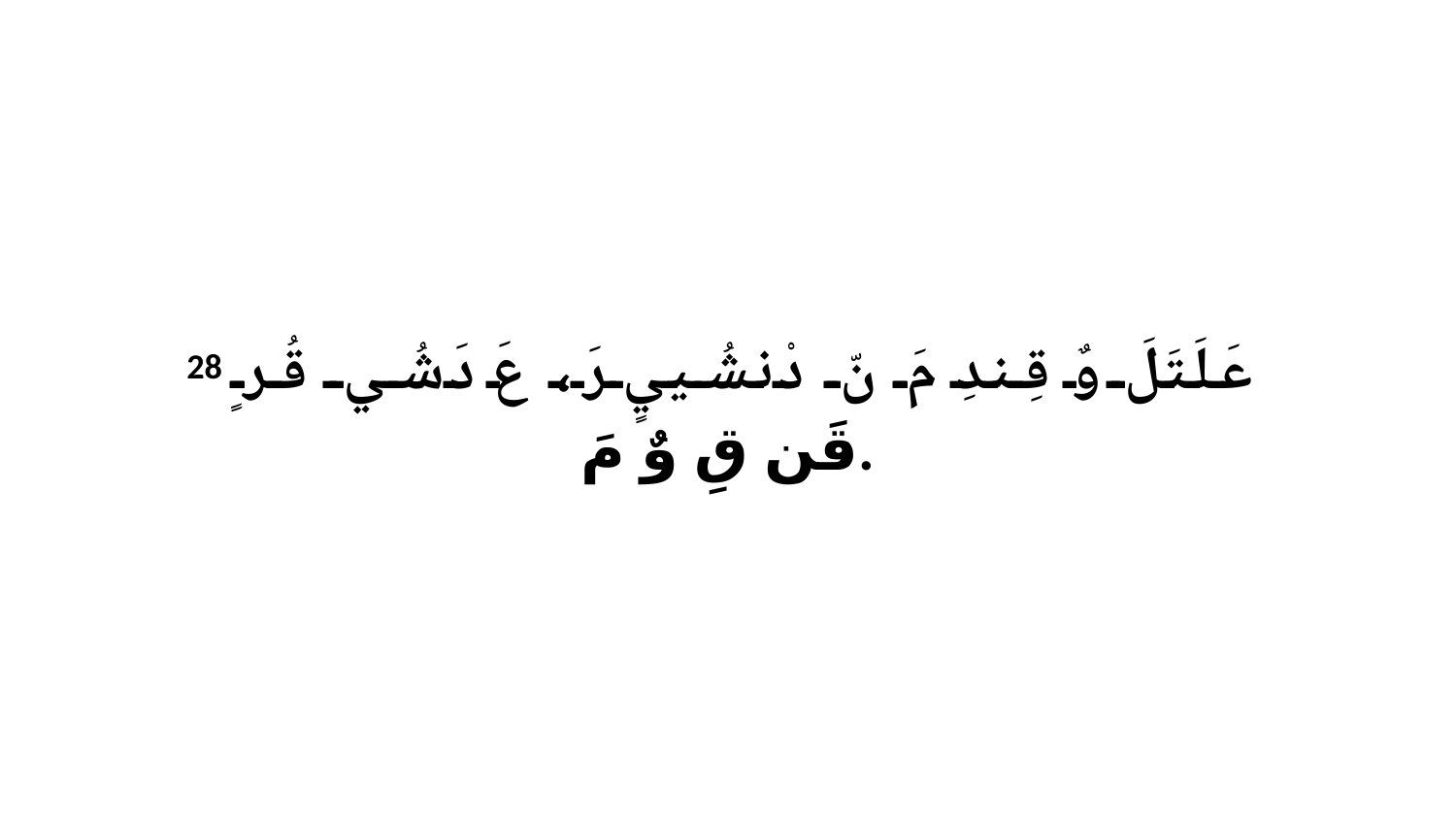

28 عَلَتَلَ وٌ قِندِ مَ نّ دْنشُييٍ رَ، عَ دَشُي قُرٍ قَن قِ وٌ مَ.